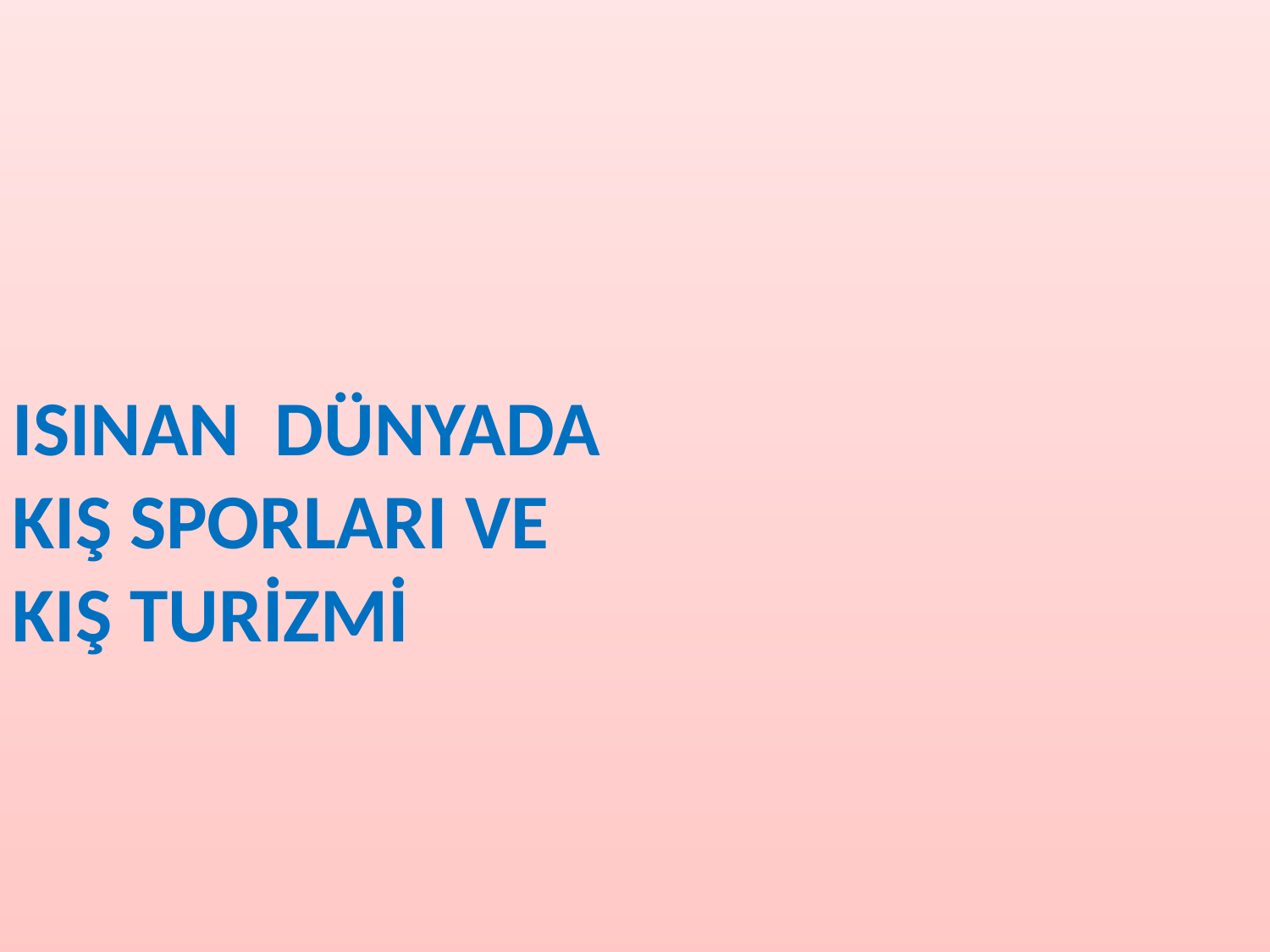

ISINAN  DÜNYADA
KIŞ SPORLARI VE
KIŞ TURİZMİ